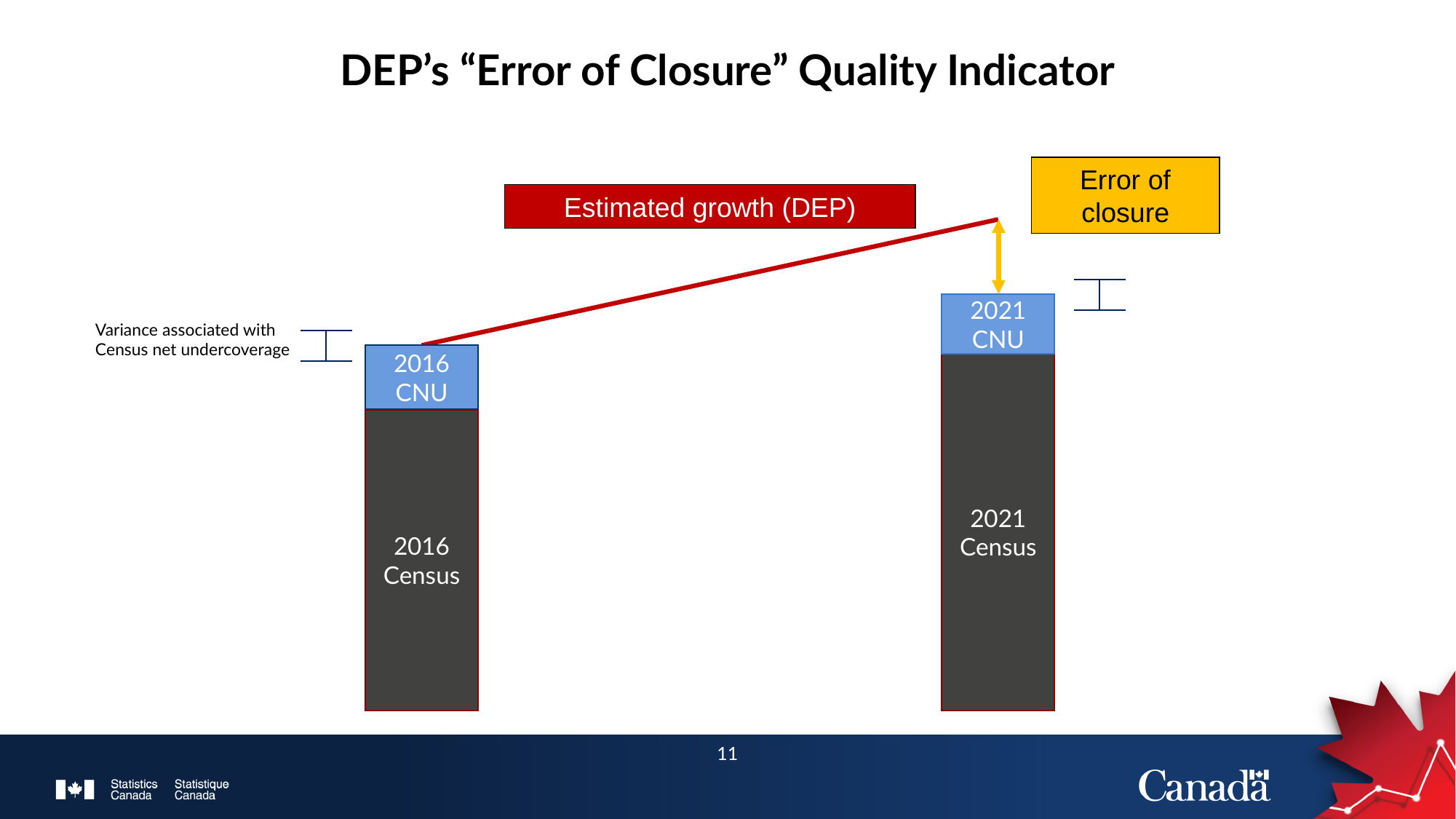

# DEP’s “Error of Closure” Quality Indicator
Error of closure
Estimated growth (DEP)
2021 CNU
Variance associated with Census net undercoverage
2016 CNU
2021 Census
2016 Census
11